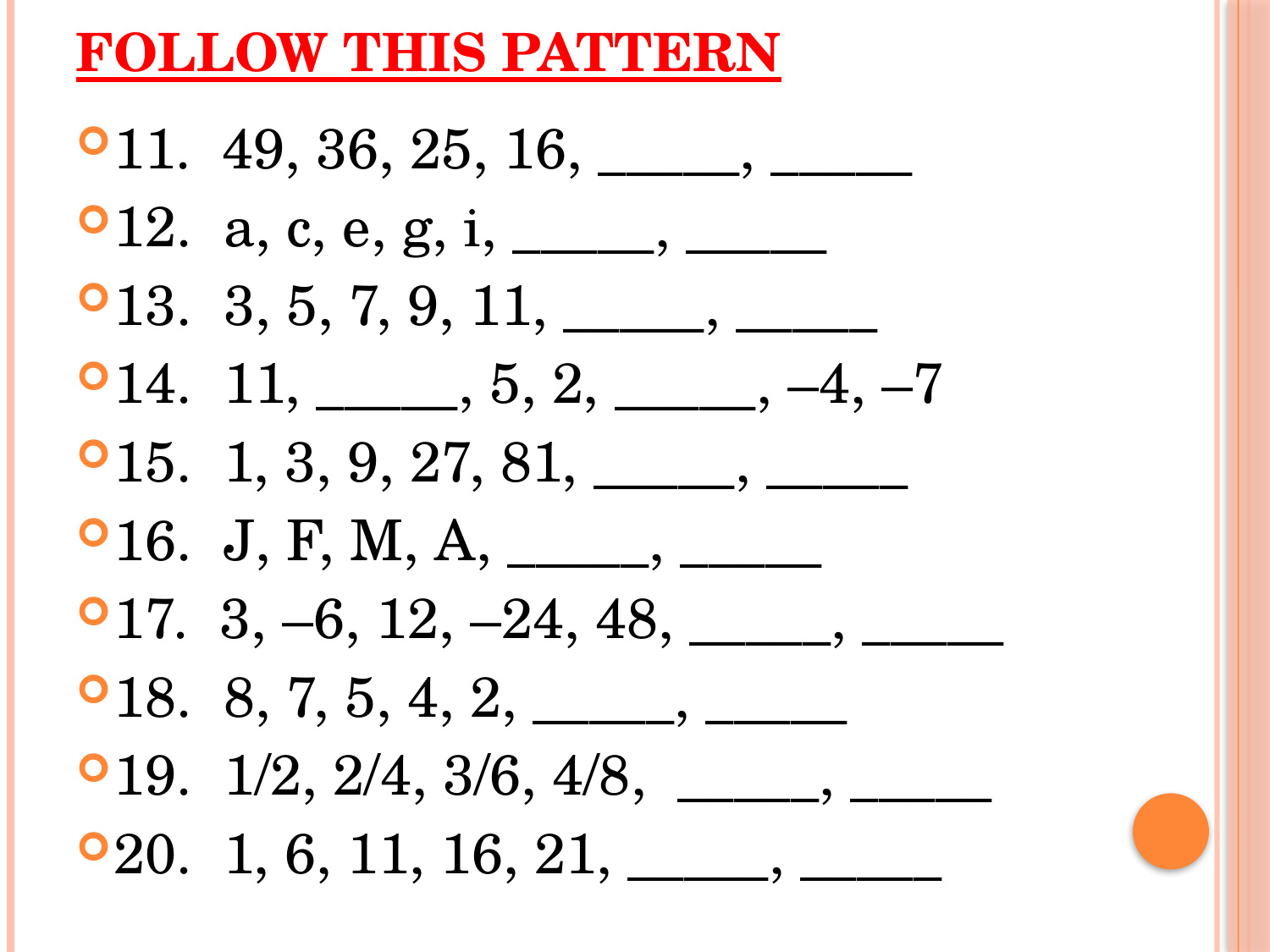

# Follow This Pattern
11.  49, 36, 25, 16, _____, _____
12.  a, c, e, g, i, _____, _____
13.  3, 5, 7, 9, 11, _____, _____
14.  11, _____, 5, 2, _____, –4, –7
15.  1, 3, 9, 27, 81, _____, _____
16.  J, F, M, A, _____, _____
17.  3, –6, 12, –24, 48, _____, _____
18.  8, 7, 5, 4, 2, _____, _____
19.  1/2, 2/4, 3/6, 4/8,  _____, _____
20.  1, 6, 11, 16, 21, _____, _____